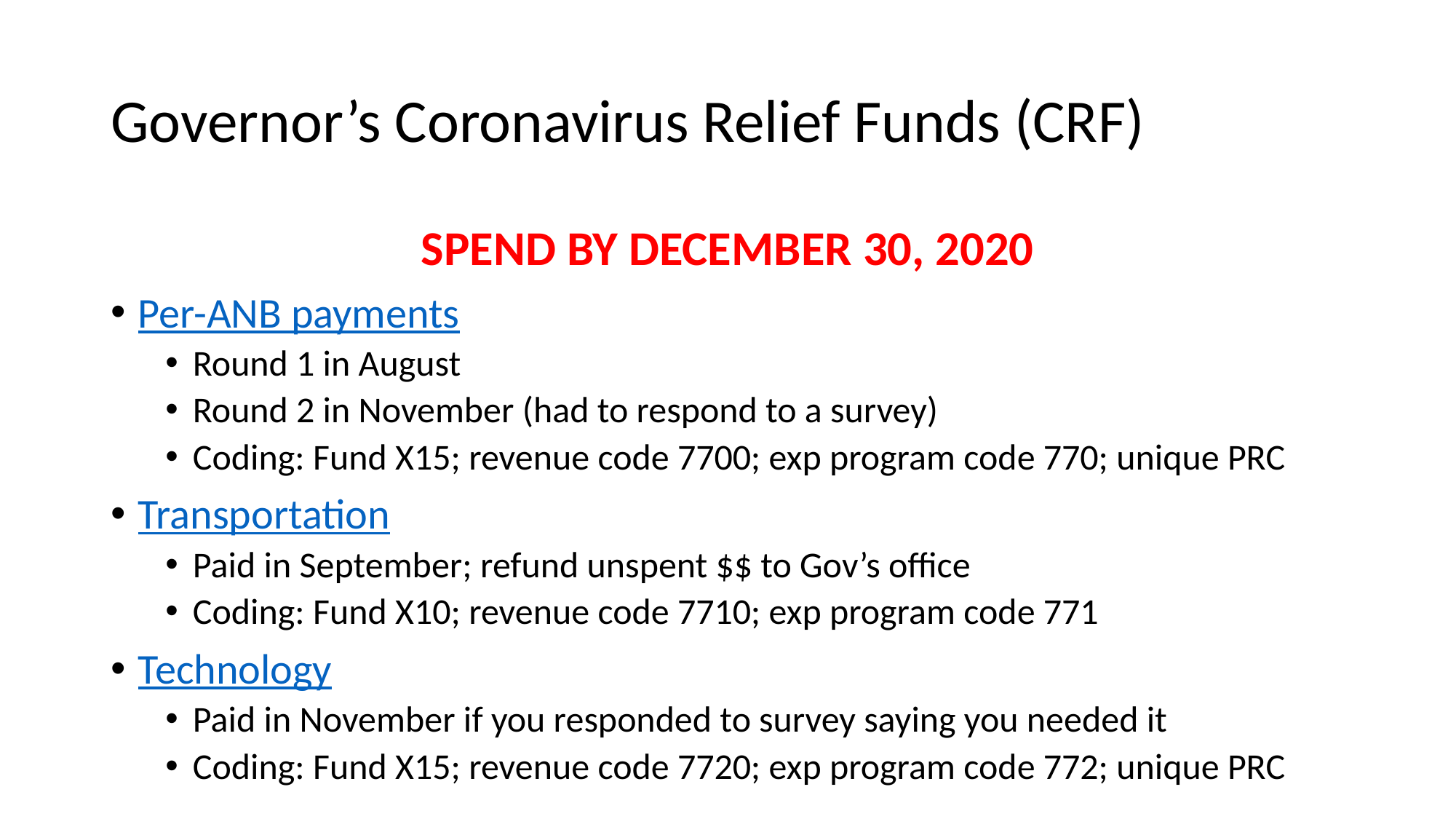

# Governor’s Coronavirus Relief Funds (CRF)
SPEND BY DECEMBER 30, 2020
Per-ANB payments
Round 1 in August
Round 2 in November (had to respond to a survey)
Coding: Fund X15; revenue code 7700; exp program code 770; unique PRC
Transportation
Paid in September; refund unspent $$ to Gov’s office
Coding: Fund X10; revenue code 7710; exp program code 771
Technology
Paid in November if you responded to survey saying you needed it
Coding: Fund X15; revenue code 7720; exp program code 772; unique PRC